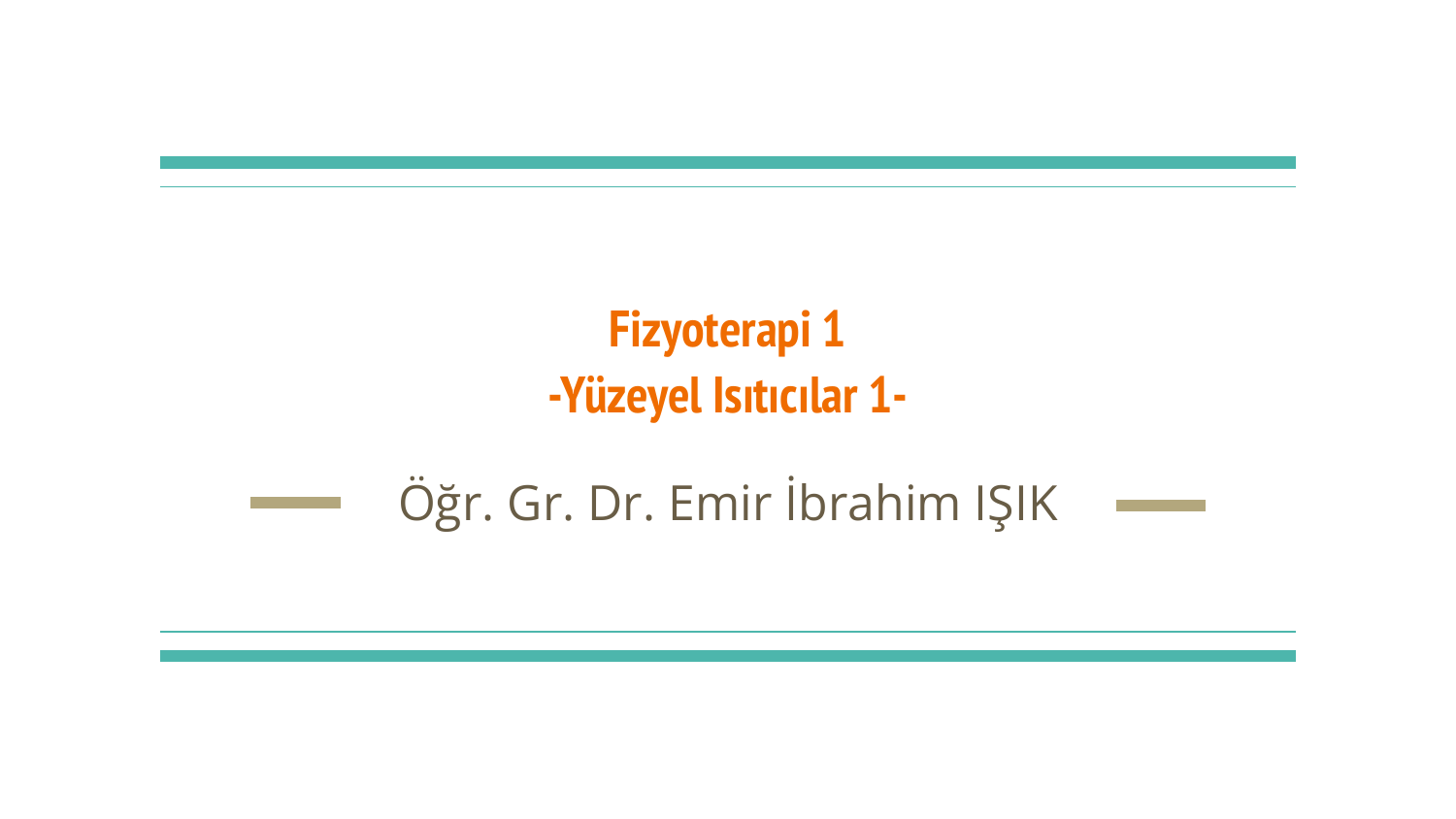

# Fizyoterapi 1
-Yüzeyel Isıtıcılar 1-
Öğr. Gr. Dr. Emir İbrahim IŞIK